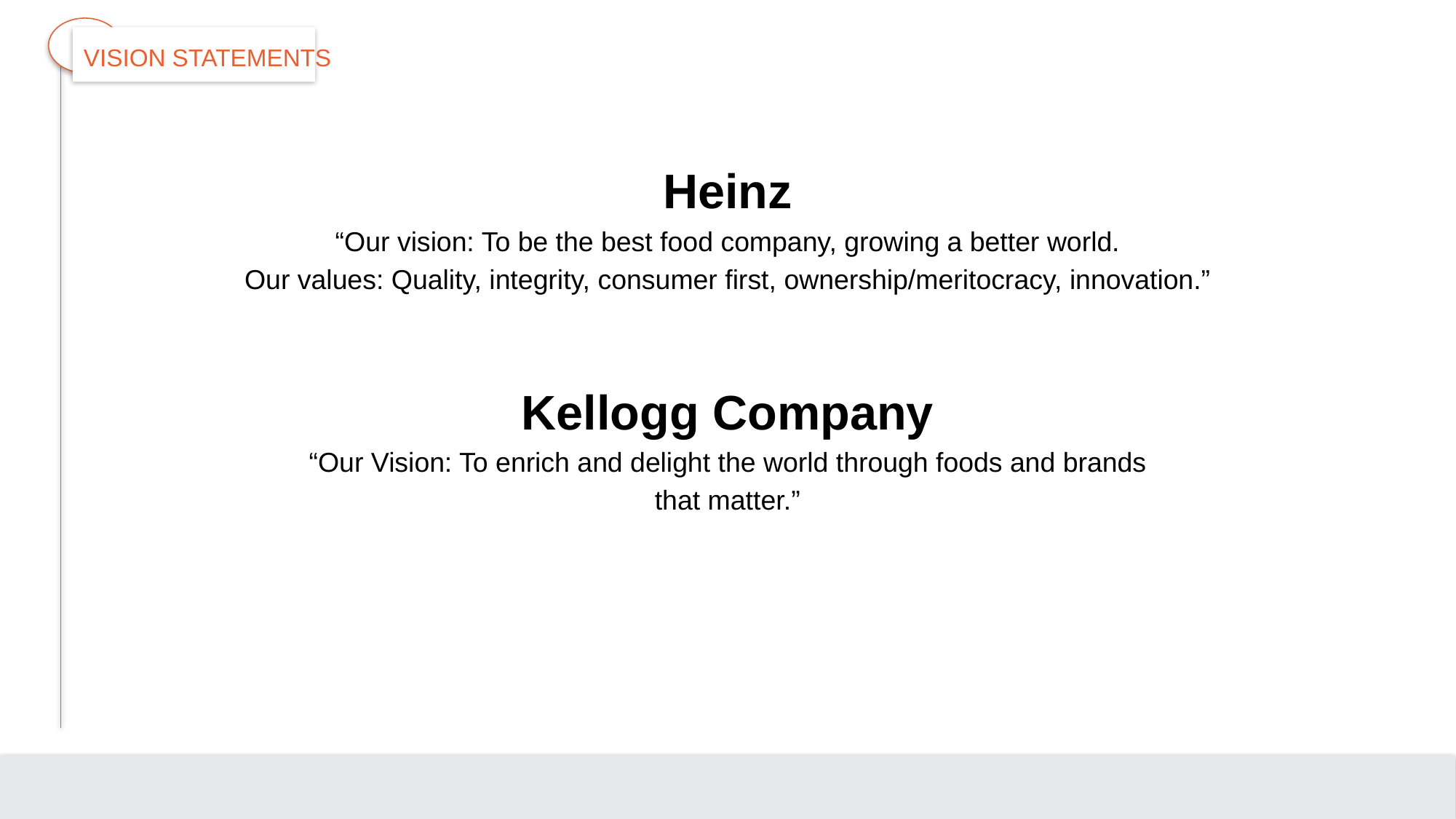

# Vision Statements
Heinz
“Our vision: To be the best food company, growing a better world.
Our values: Quality, integrity, consumer first, ownership/meritocracy, innovation.”

Kellogg Company
“Our Vision: To enrich and delight the world through foods and brands
that matter.”